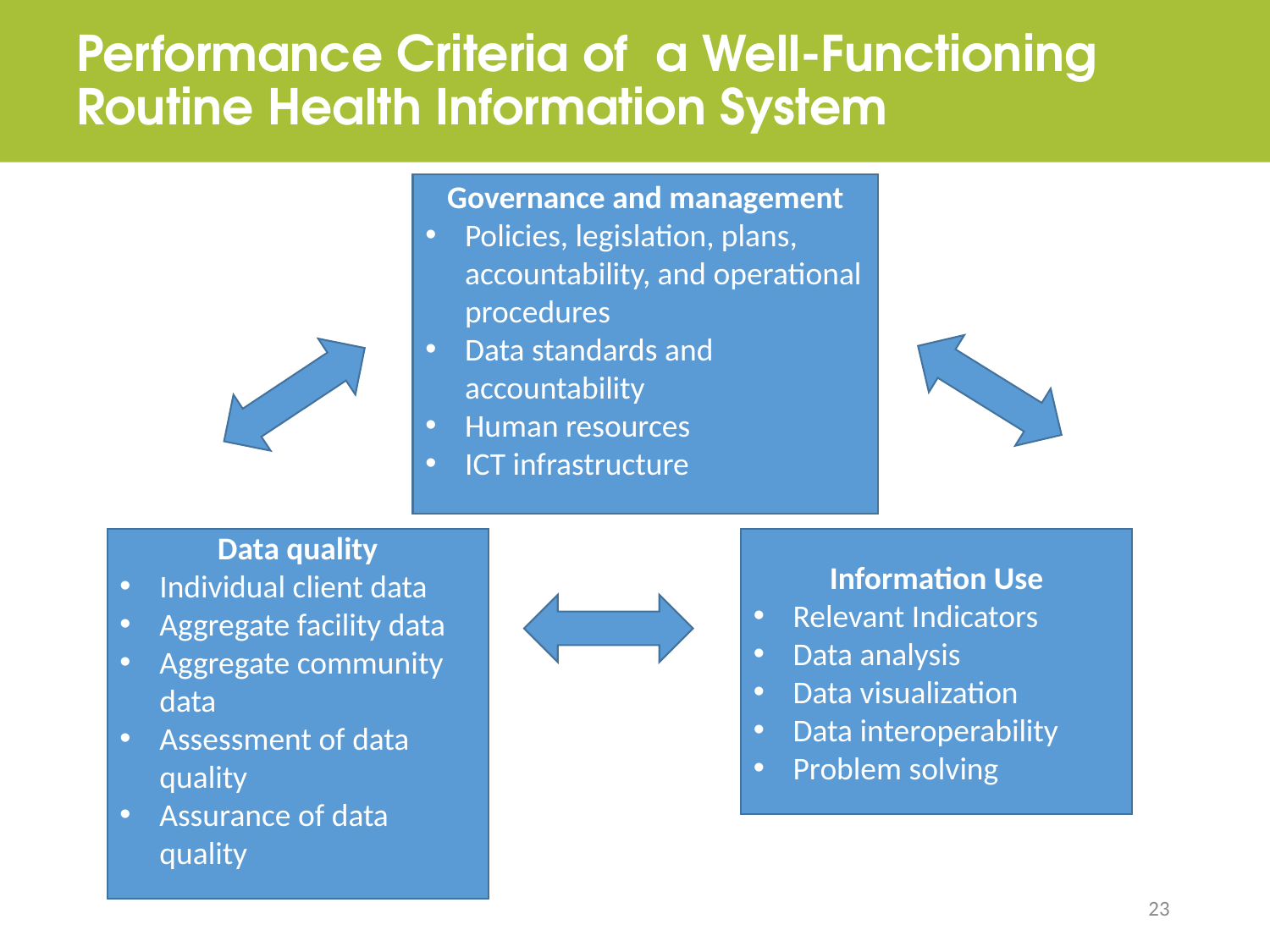

# Performance Criteria of  a Well-Functioning Routine Health Information System
Governance and management
Policies, legislation, plans, accountability, and operational procedures
Data standards and accountability
Human resources
ICT infrastructure

Data quality
Individual client data
Aggregate facility data
Aggregate community data
Assessment of data quality
Assurance of data quality

Information Use
Relevant Indicators
Data analysis
Data visualization
Data interoperability
Problem solving

23